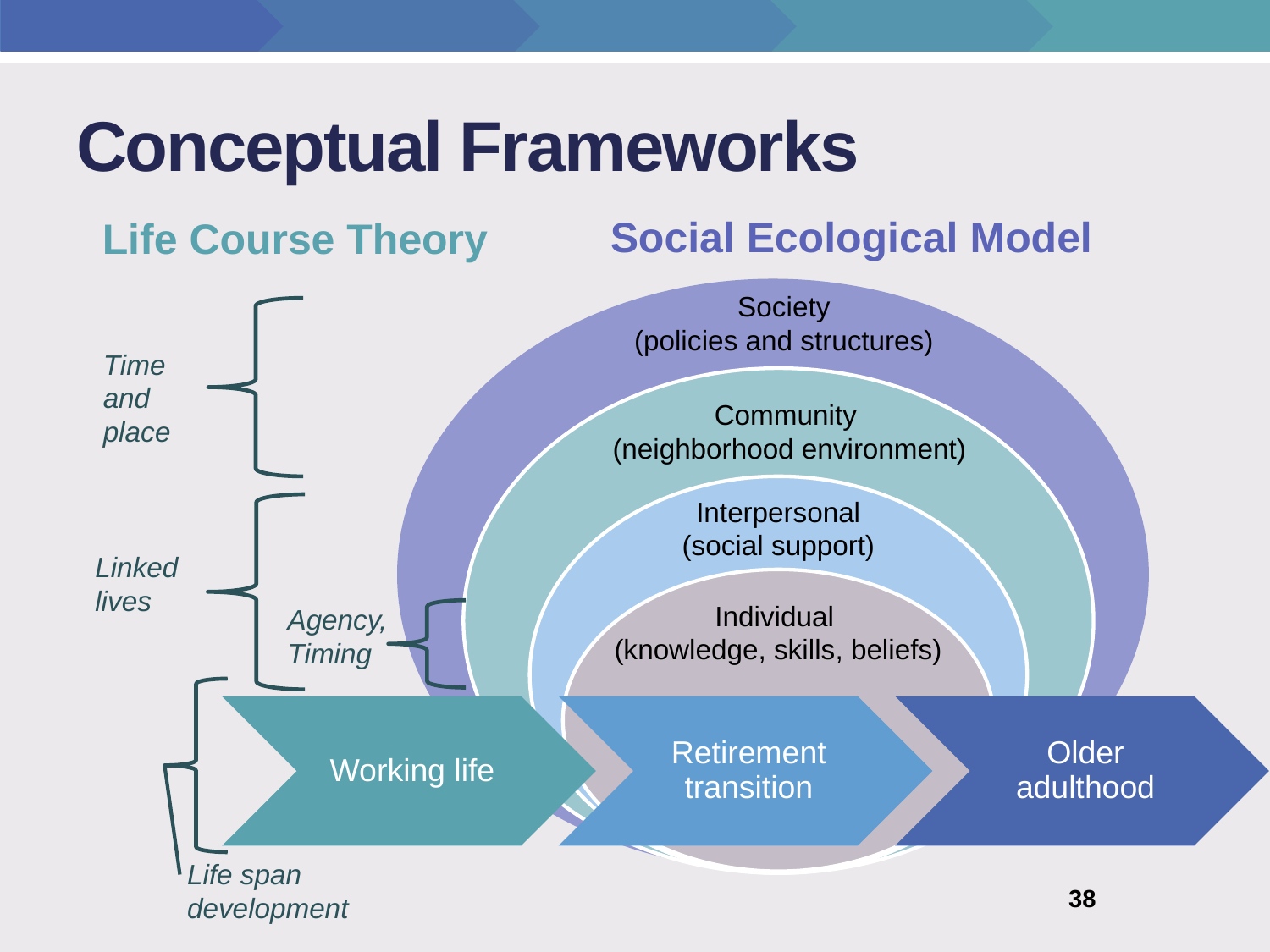

# Conceptual Frameworks
Social Ecological Model
Life Course Theory

Society
(policies and structures)

Community
(neighborhood environment)

Interpersonal (social support)

Individual
(knowledge, skills, beliefs)

Time and place

Linked lives
Agency, Timing

Working life
Retirement transition
Older adulthood

Life span
development
38